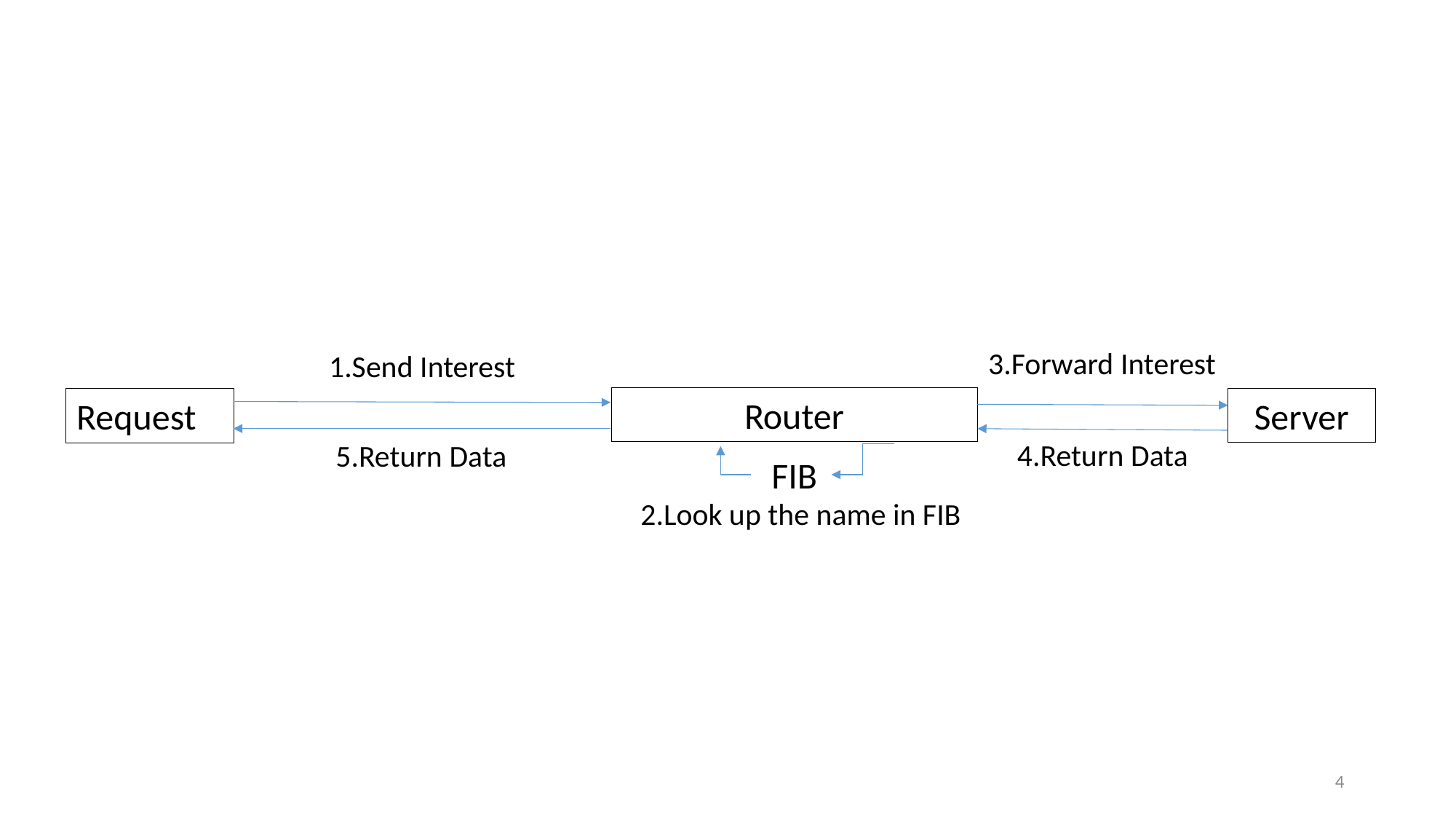

3.Forward Interest
1.Send Interest
Router
Server
Request
4.Return Data
5.Return Data
FIB
2.Look up the name in FIB
4